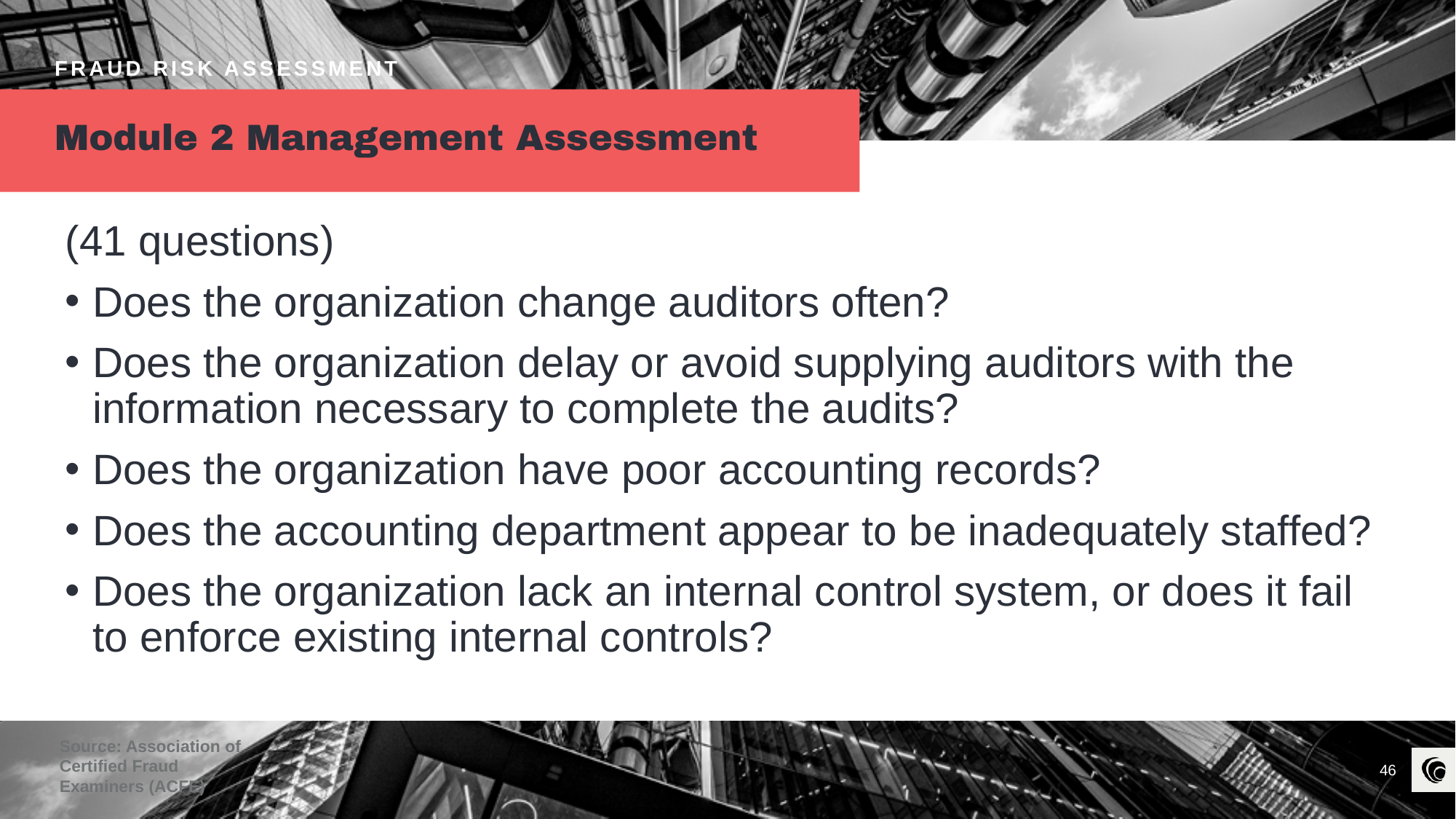

Fraud Risk Assessment
# Module 2 Management Assessment
(41 questions)
Does the organization change auditors often?
Does the organization delay or avoid supplying auditors with the information necessary to complete the audits?
Does the organization have poor accounting records?
Does the accounting department appear to be inadequately staffed?
Does the organization lack an internal control system, or does it fail to enforce existing internal controls?

Source: Association of Certified Fraud Examiners (ACFE)